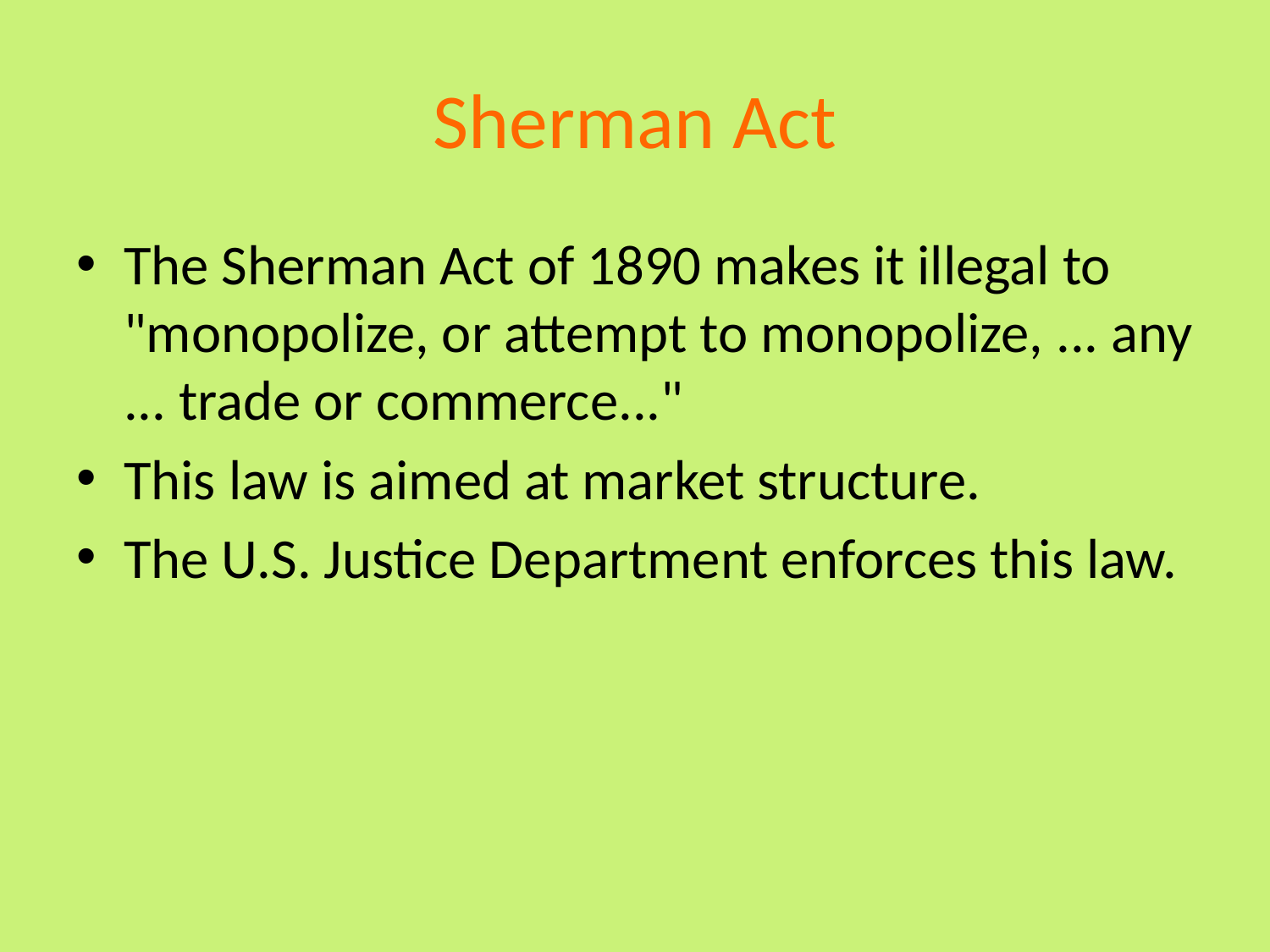

# Sherman Act
The Sherman Act of 1890 makes it illegal to "monopolize, or attempt to monopolize, ... any ... trade or commerce..."
This law is aimed at market structure.
The U.S. Justice Department enforces this law.